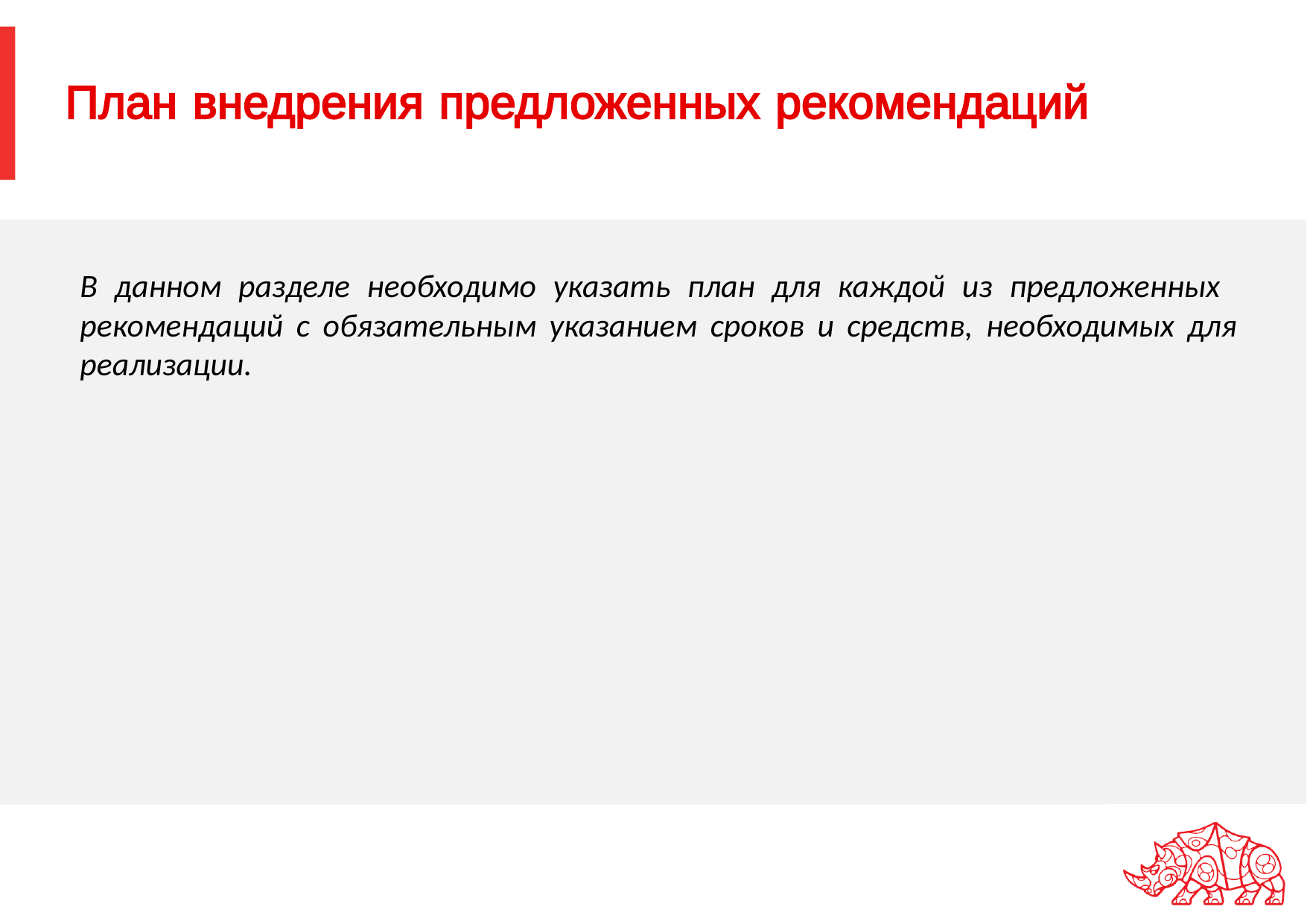

# План внедрения предложенных рекомендаций
В данном разделе необходимо указать план для каждой из предложенных  рекомендаций с обязательным указанием сроков и средств, необходимых для реализации.